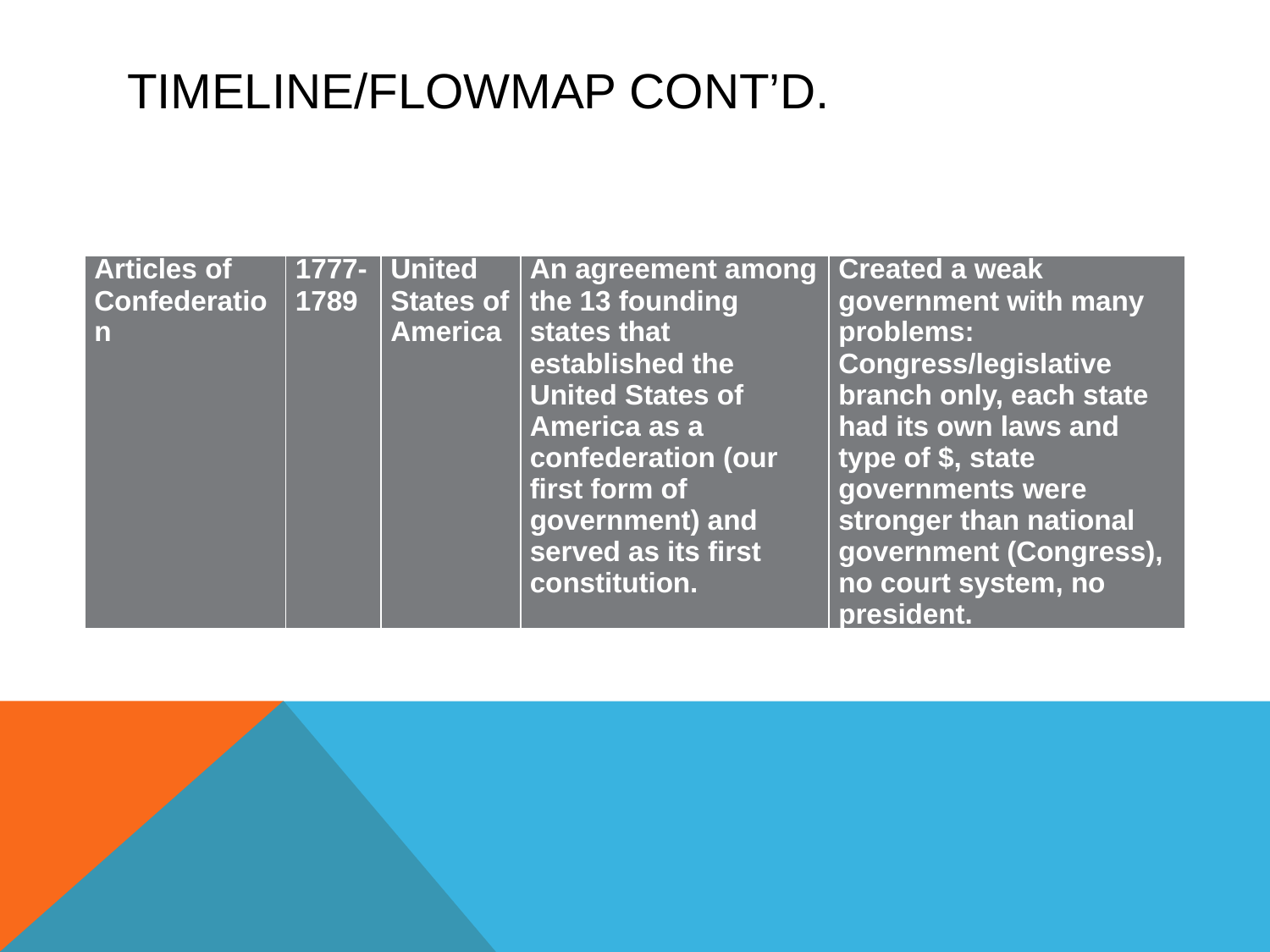

# Timeline/Flowmap Cont’d.
| Articles of Confederation | 1777-1789 | United States of America | An agreement among the 13 founding states that established the United States of America as a confederation (our first form of government) and served as its first constitution. | Created a weak government with many problems: Congress/legislative branch only, each state had its own laws and type of $, state governments were stronger than national government (Congress), no court system, no president. |
| --- | --- | --- | --- | --- |